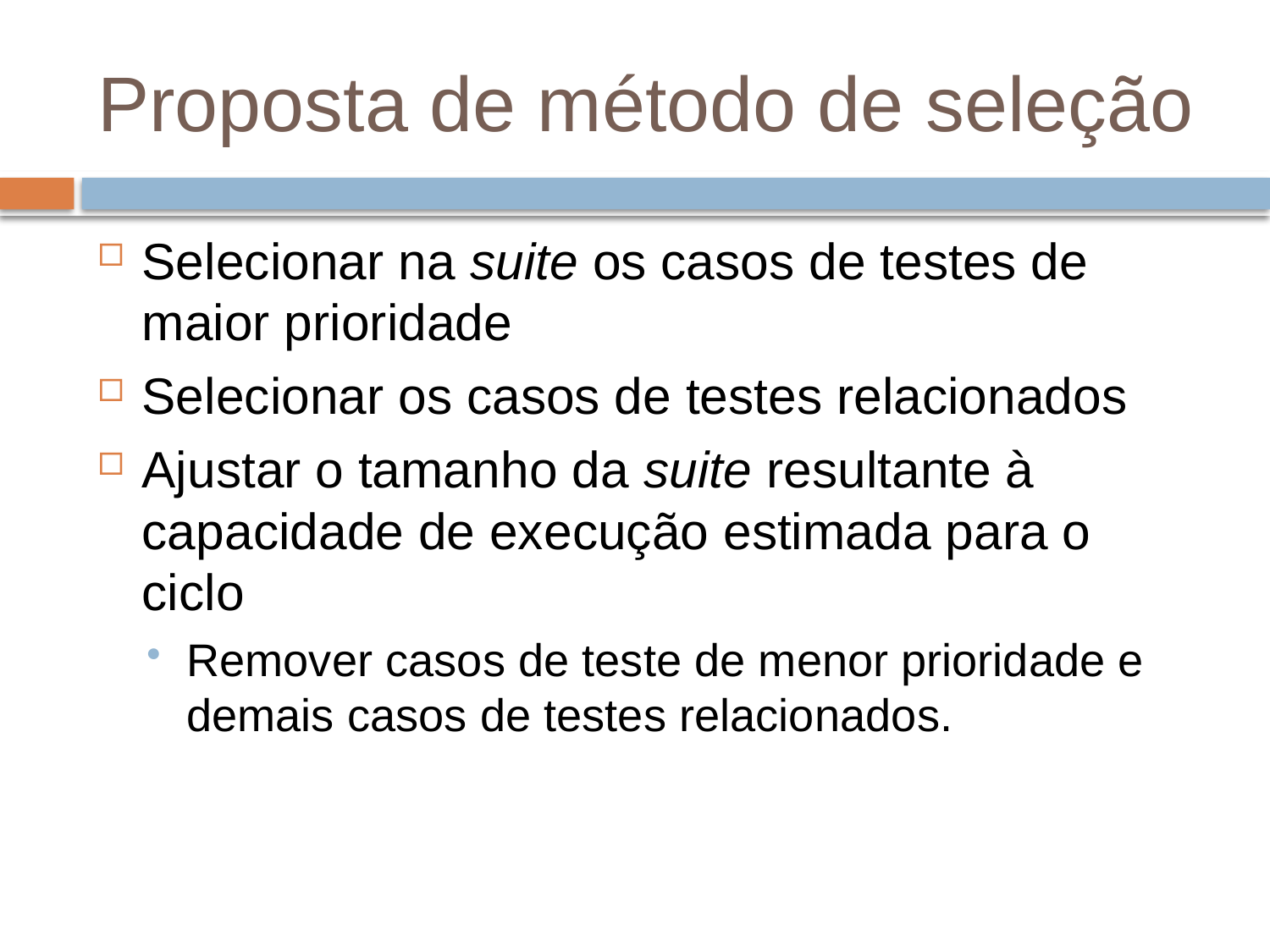

# Proposta de método de seleção
Selecionar na suite os casos de testes de maior prioridade
Selecionar os casos de testes relacionados
Ajustar o tamanho da suite resultante à capacidade de execução estimada para o ciclo
Remover casos de teste de menor prioridade e demais casos de testes relacionados.